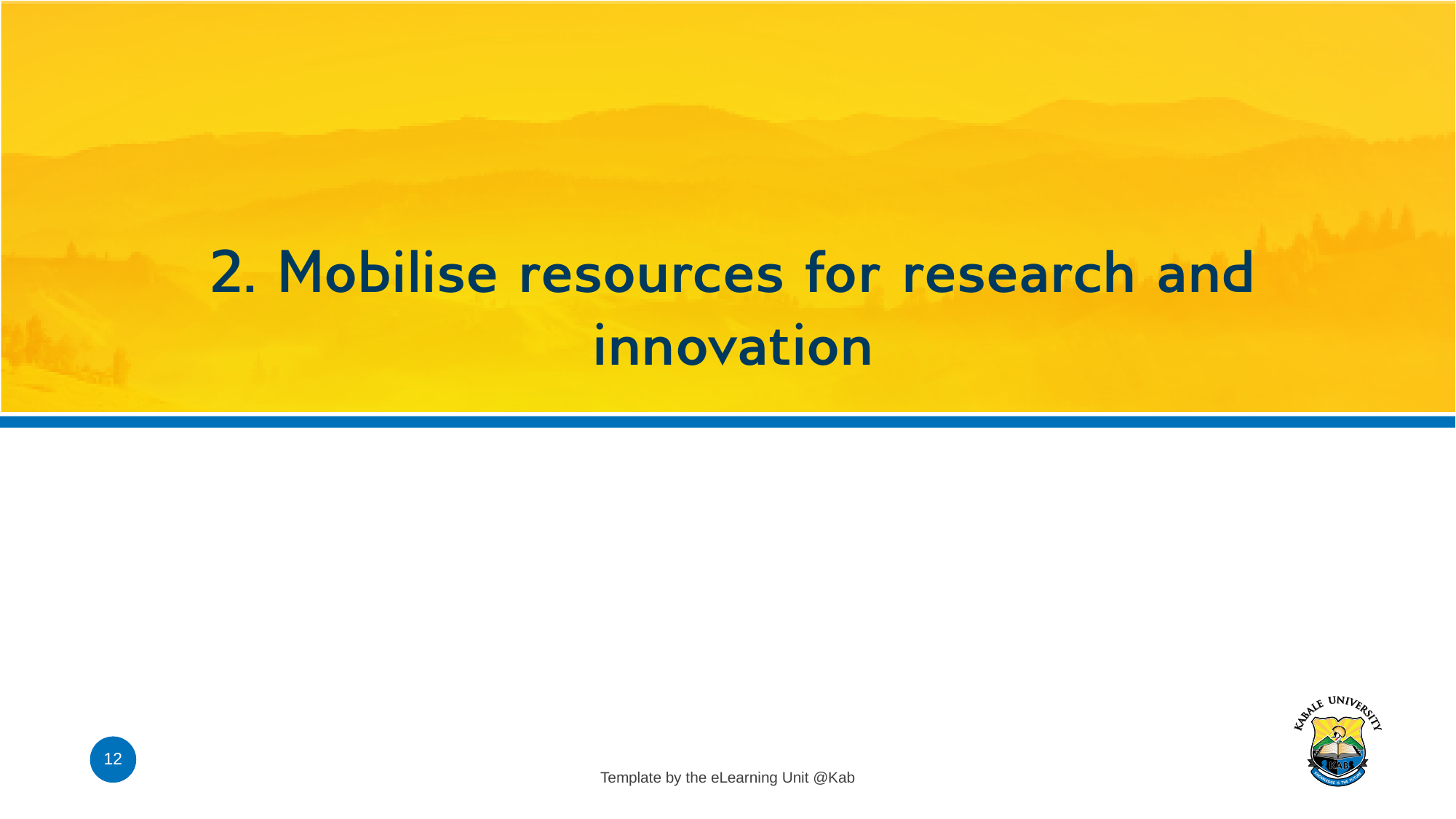

# 2. Mobilise resources for research and innovation